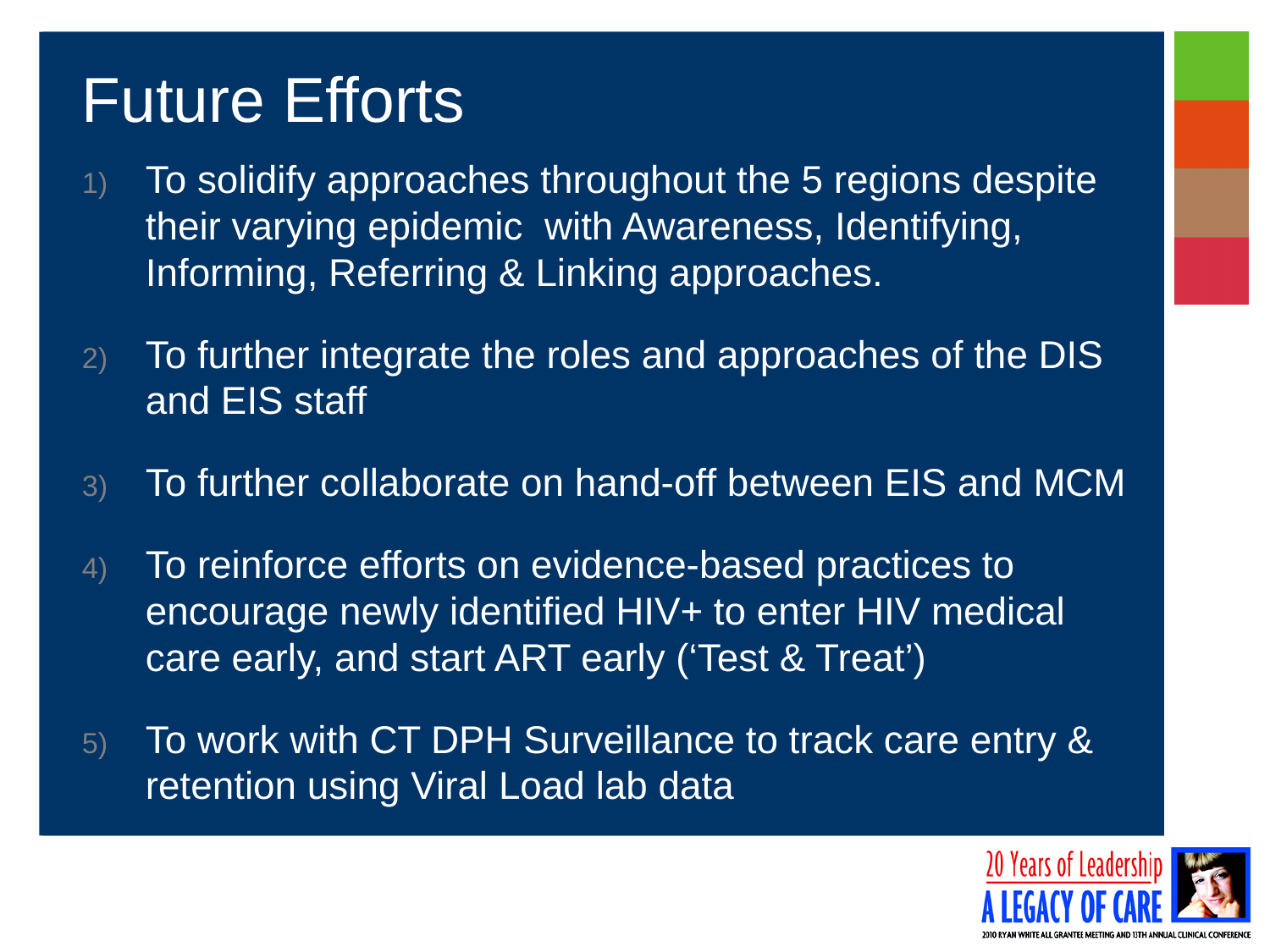

# Future Efforts
To solidify approaches throughout the 5 regions despite their varying epidemic  with Awareness, Identifying, Informing, Referring & Linking approaches.
To further integrate the roles and approaches of the DIS and EIS staff
To further collaborate on hand-off between EIS and MCM
To reinforce efforts on evidence-based practices to encourage newly identified HIV+ to enter HIV medical care early, and start ART early (‘Test & Treat’)
To work with CT DPH Surveillance to track care entry & retention using Viral Load lab data